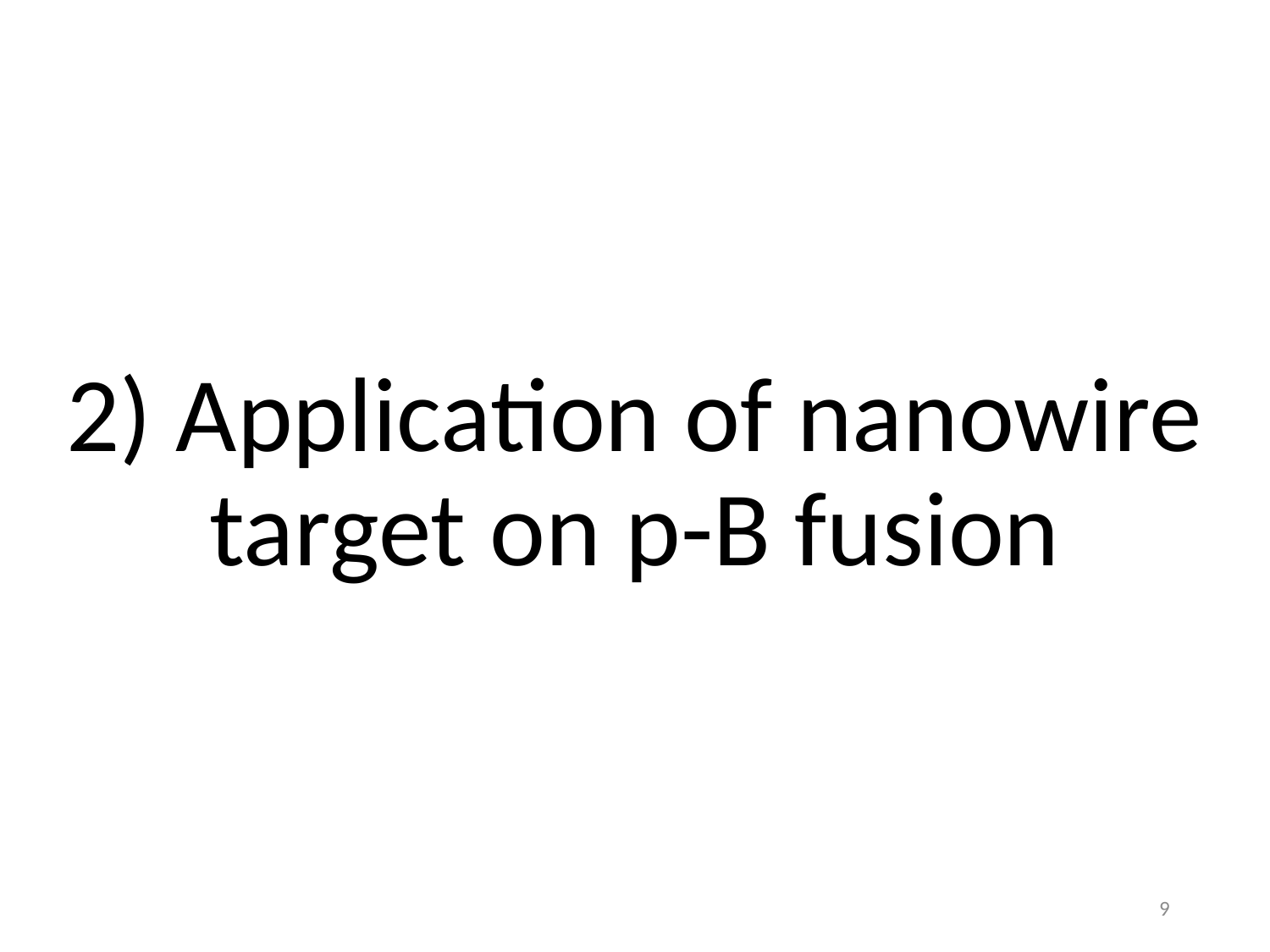

# 2) Application of nanowire target on p-B fusion
9